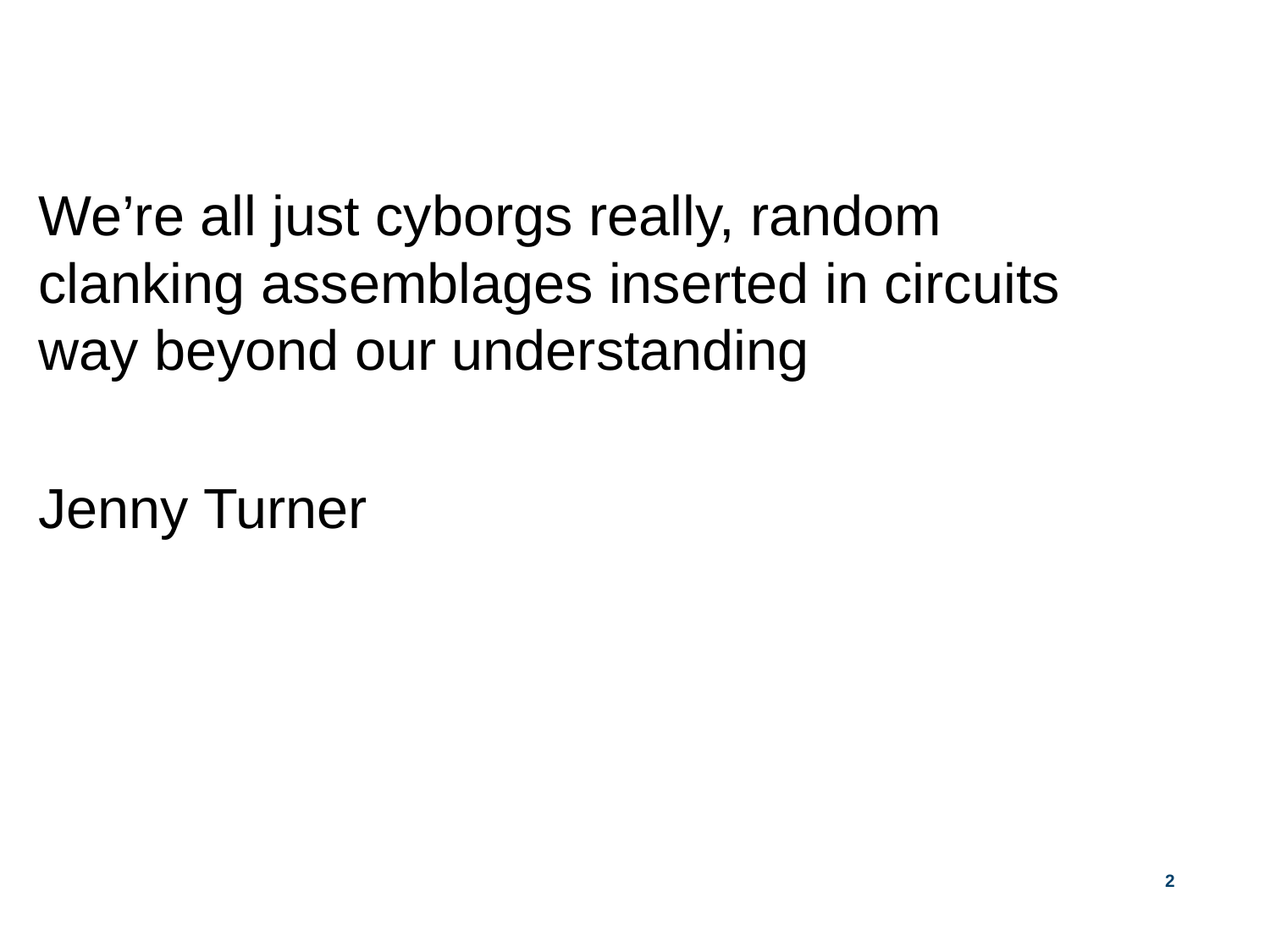

We’re all just cyborgs really, random clanking assemblages inserted in circuits way beyond our understanding

Jenny Turner

2